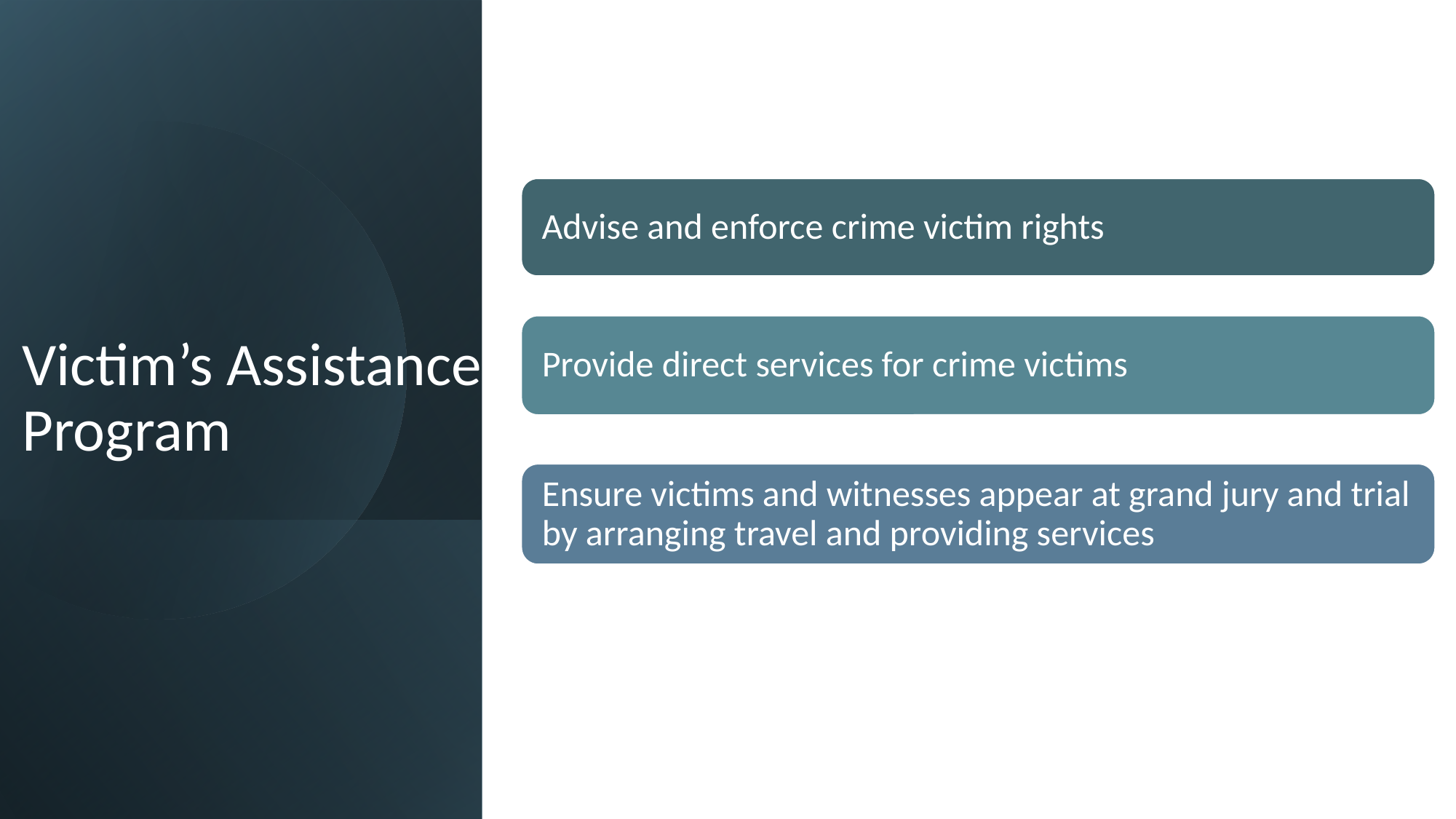

Provide direct services for crime victims
Ensure victims and witnesses appear at grand jury and trial by arranging travel and providing services
Advise and enforce crime victim rights

Victim’s Assistance Program